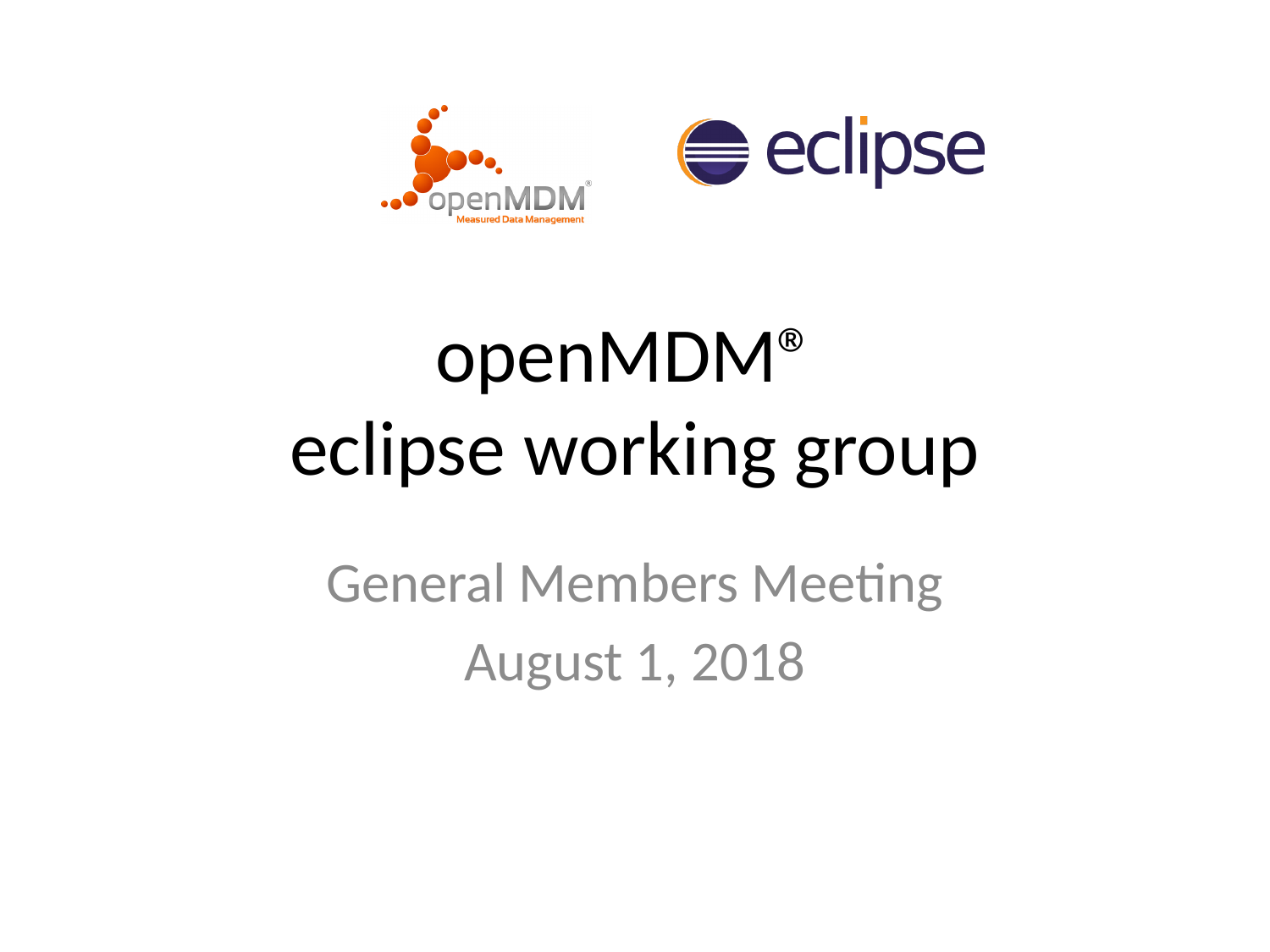

# openMDM® eclipse working group
General Members Meeting
August 1, 2018